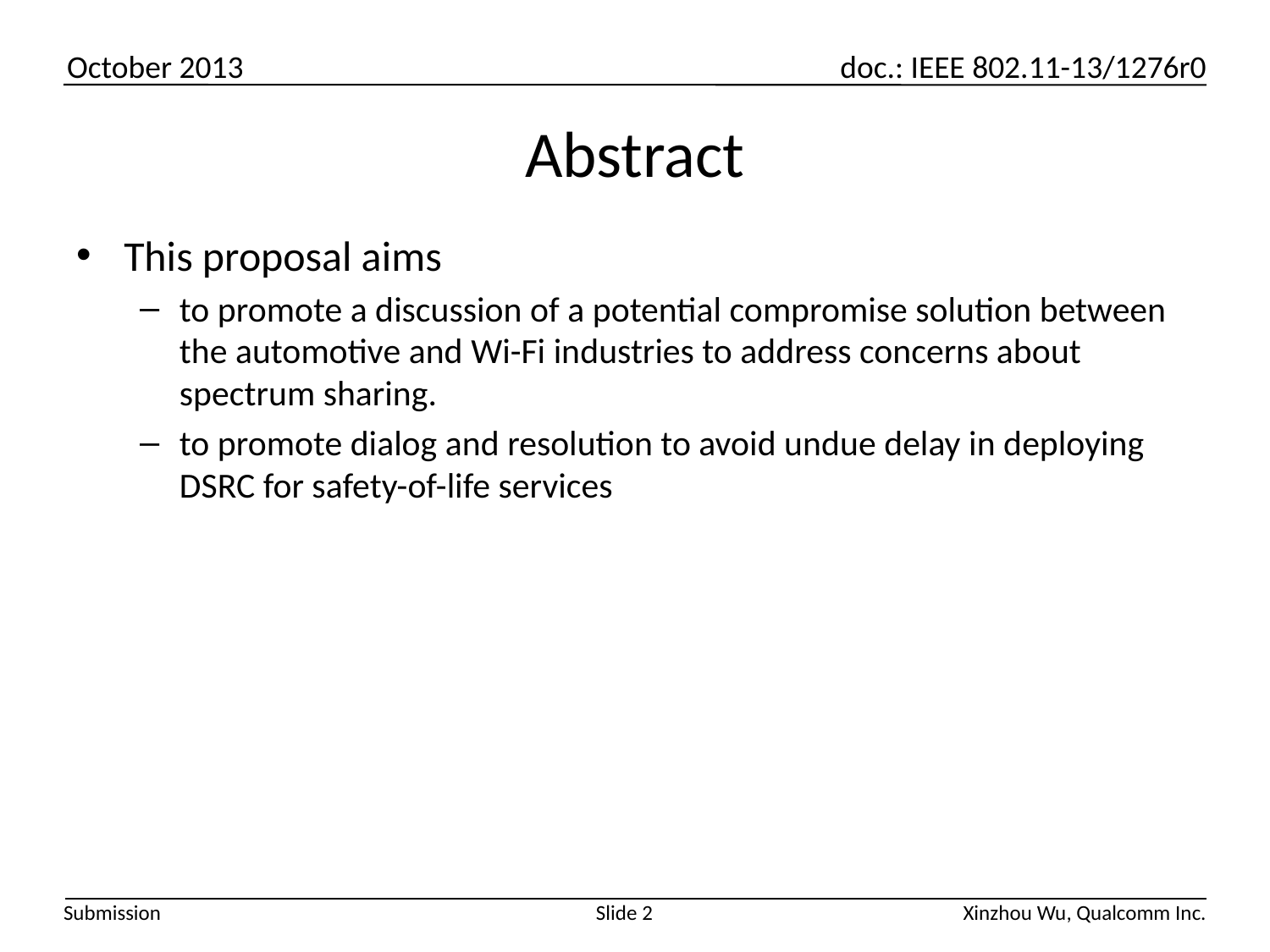

# Abstract
This proposal aims
to promote a discussion of a potential compromise solution between the automotive and Wi-Fi industries to address concerns about spectrum sharing.
to promote dialog and resolution to avoid undue delay in deploying DSRC for safety-of-life services